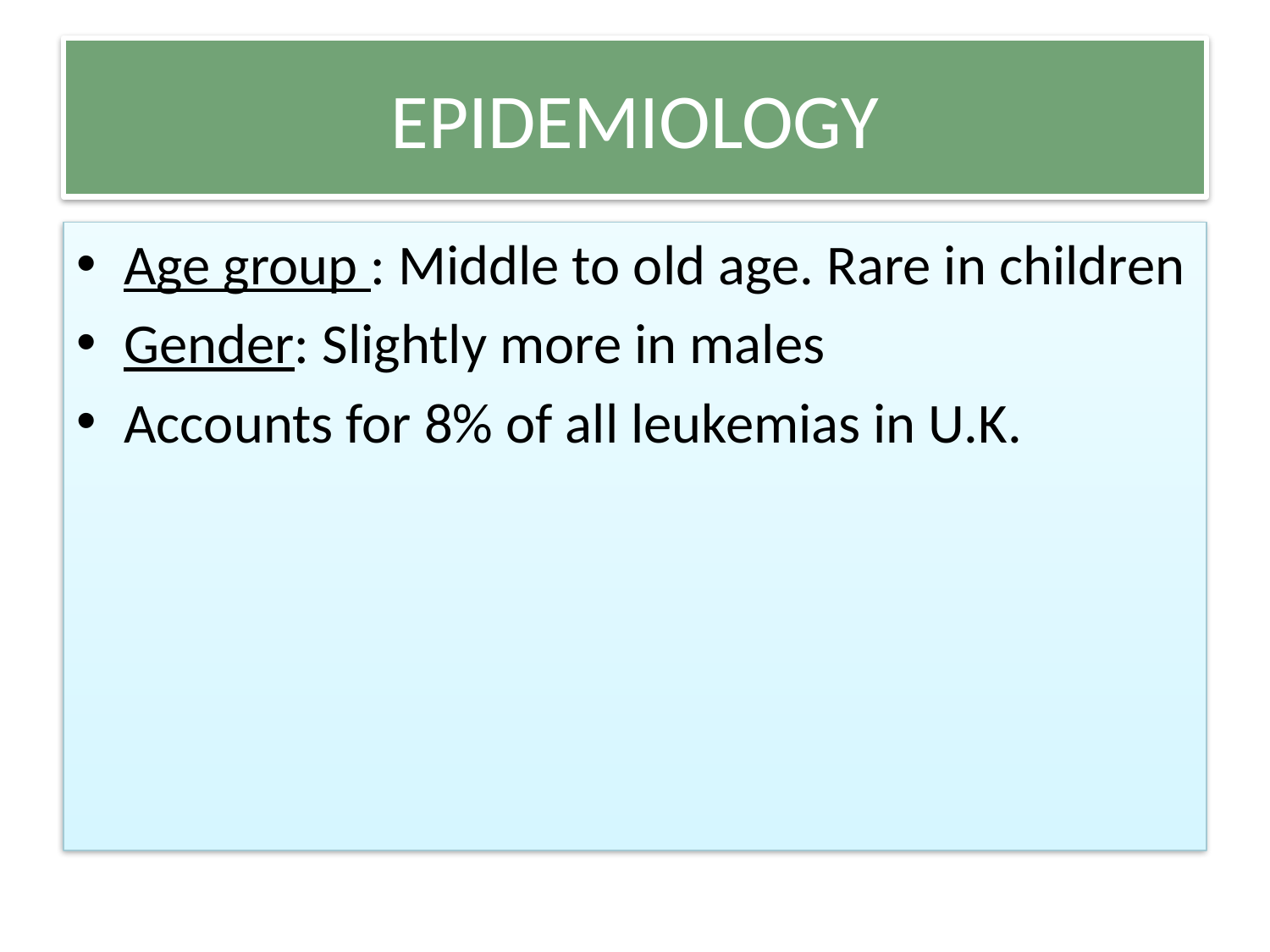

# EPIDEMIOLOGY
Age group : Middle to old age. Rare in children
Gender: Slightly more in males
Accounts for 8% of all leukemias in U.K.